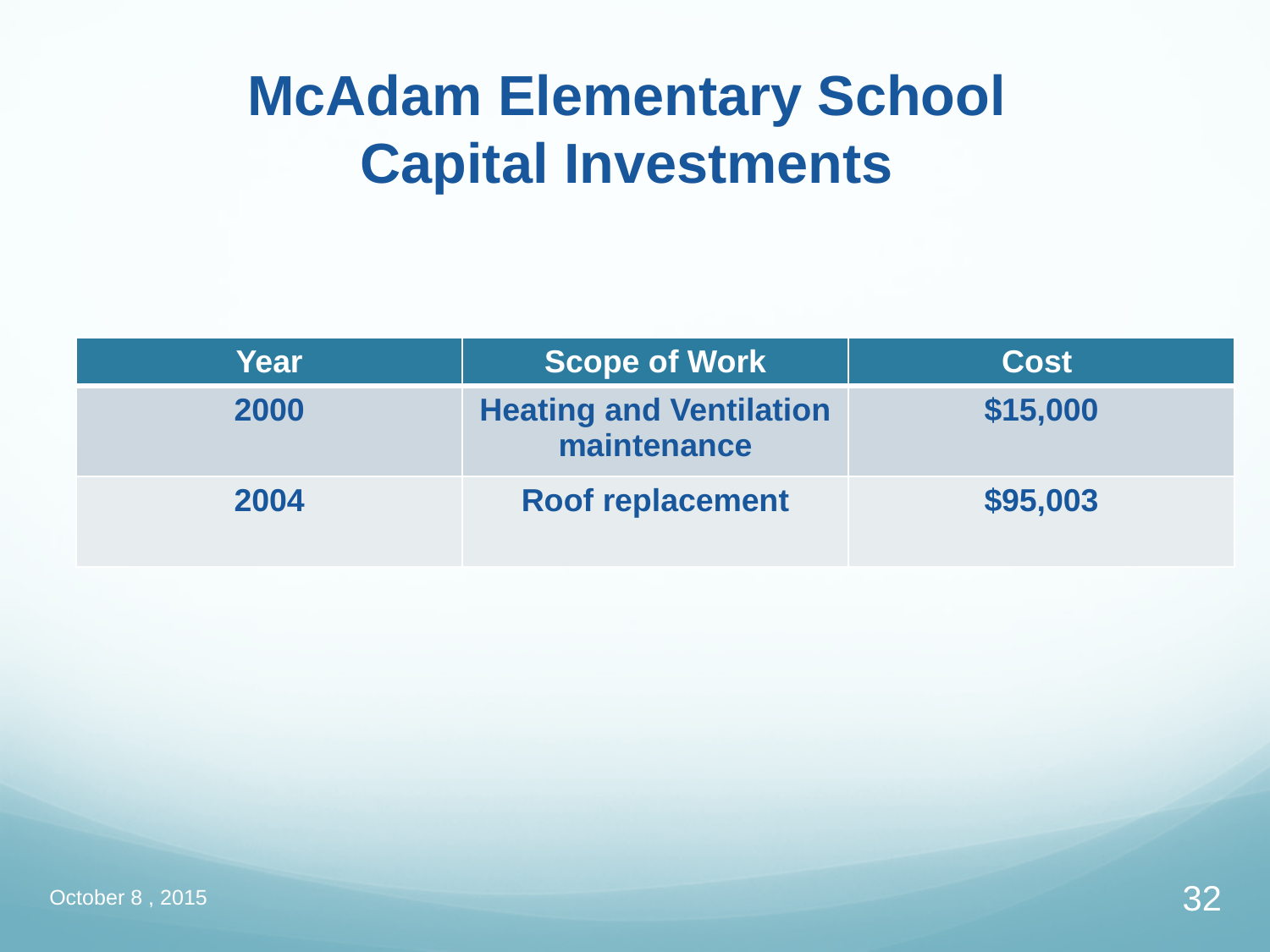

# McAdam Elementary School Capital Investments
| Year | Scope of Work | Cost |
| --- | --- | --- |
| 2000 | Heating and Ventilation maintenance | $15,000 |
| 2004 | Roof replacement | $95,003 |
October 8 , 2015
32